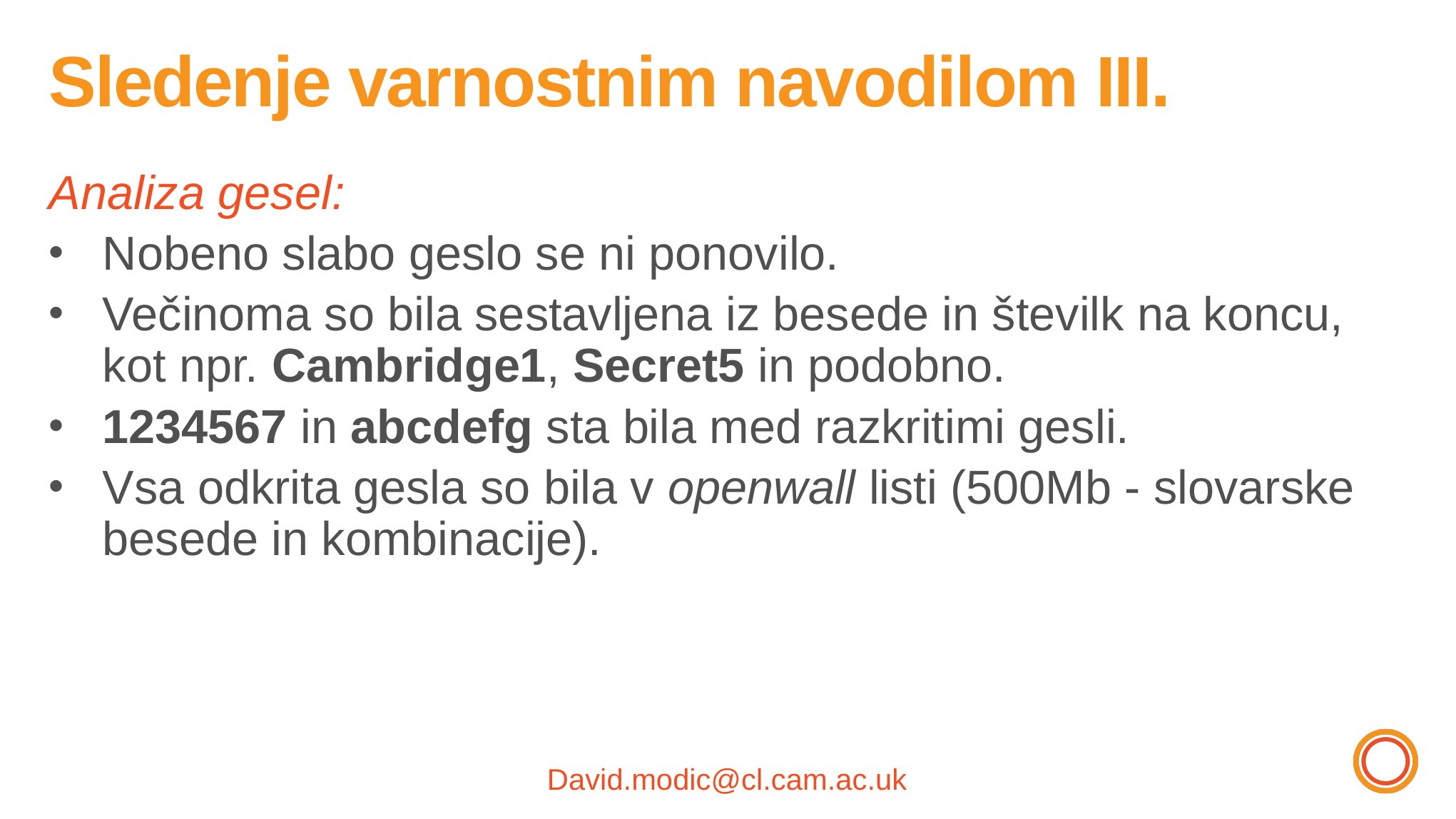

# Sledenje varnostnim navodilom III.
Analiza gesel:
Nobeno slabo geslo se ni ponovilo.
Večinoma so bila sestavljena iz besede in številk na koncu, kot npr. Cambridge1, Secret5 in podobno.
1234567 in abcdefg sta bila med razkritimi gesli.
Vsa odkrita gesla so bila v openwall listi (500Mb - slovarske besede in kombinacije).
David.modic@cl.cam.ac.uk